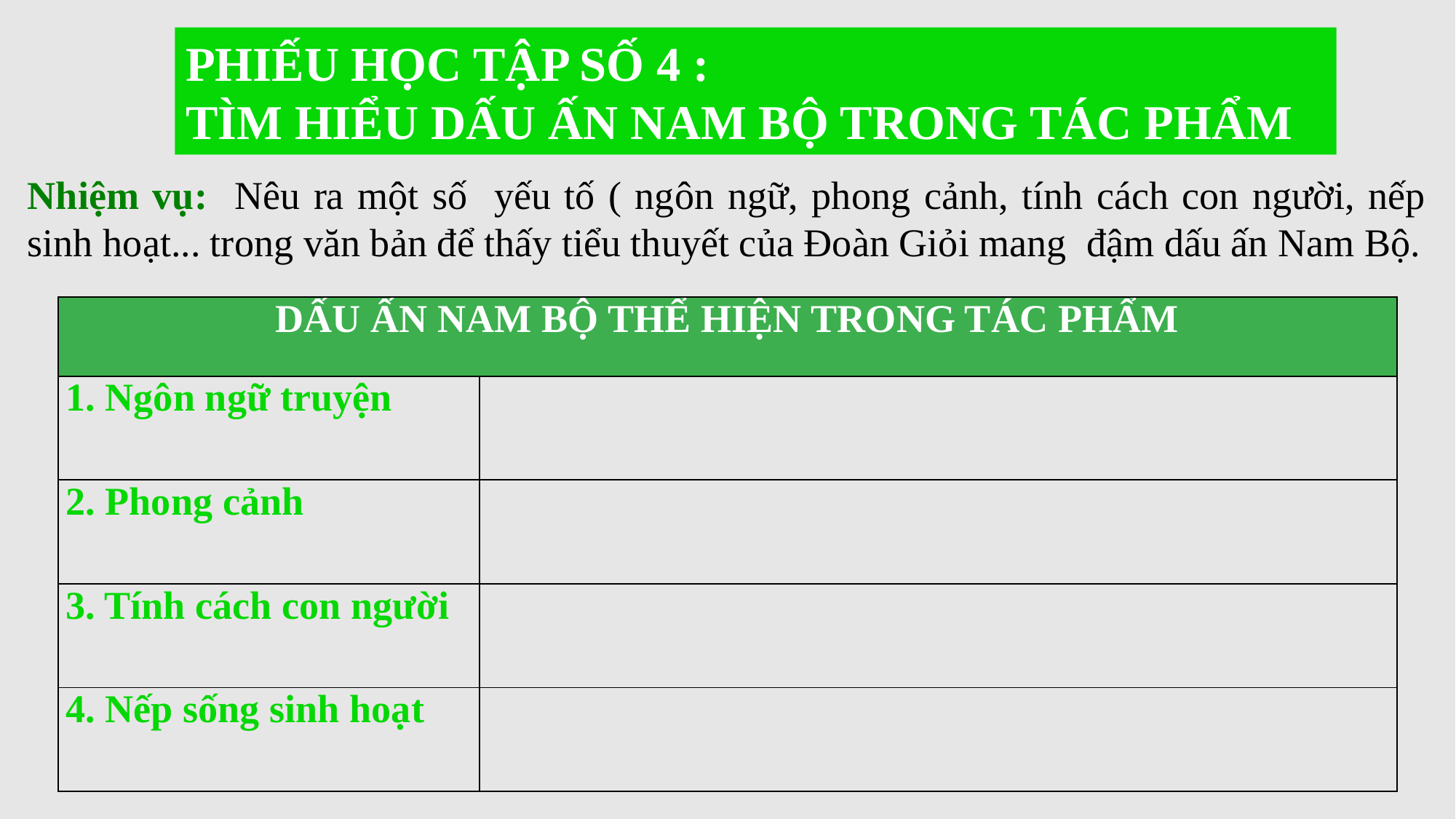

PHIẾU HỌC TẬP SỐ 4 :
TÌM HIỂU DẤU ẤN NAM BỘ TRONG TÁC PHẨM
Nhiệm vụ:  Nêu ra một số  yếu tố ( ngôn ngữ, phong cảnh, tính cách con người, nếp sinh hoạt... trong văn bản để thấy tiểu thuyết của Đoàn Giỏi mang  đậm dấu ấn Nam Bộ.
| DẤU ẤN NAM BỘ THỂ HIỆN TRONG TÁC PHẨM |  |
| --- | --- |
| 1. Ngôn ngữ truyện |  |
| 2. Phong cảnh |  |
| 3. Tính cách con người |  |
| 4. Nếp sống sinh hoạt |  |